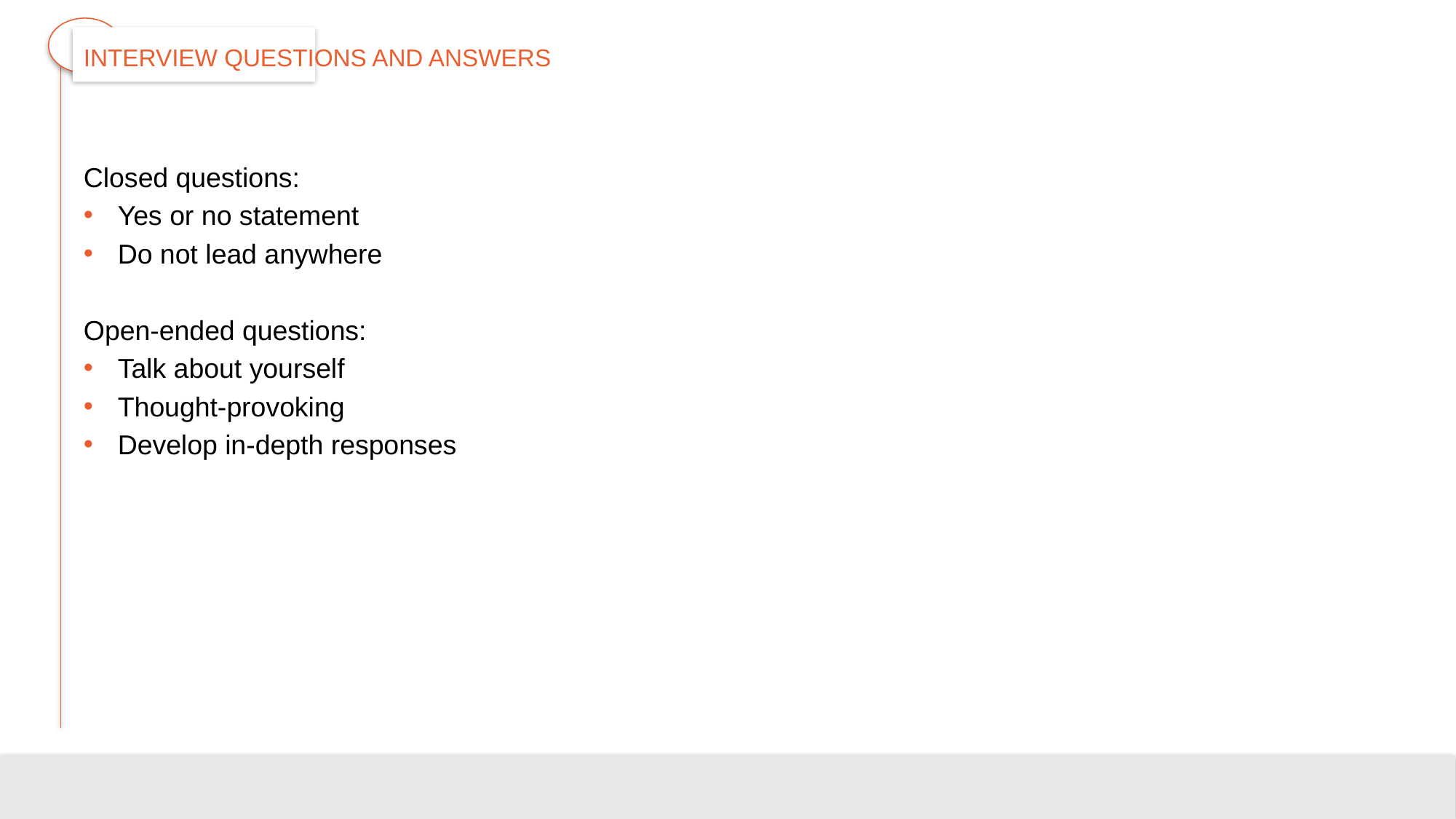

# Interview Questions and Answers
Closed questions:
Yes or no statement
Do not lead anywhere

Open-ended questions:
Talk about yourself
Thought-provoking
Develop in-depth responses